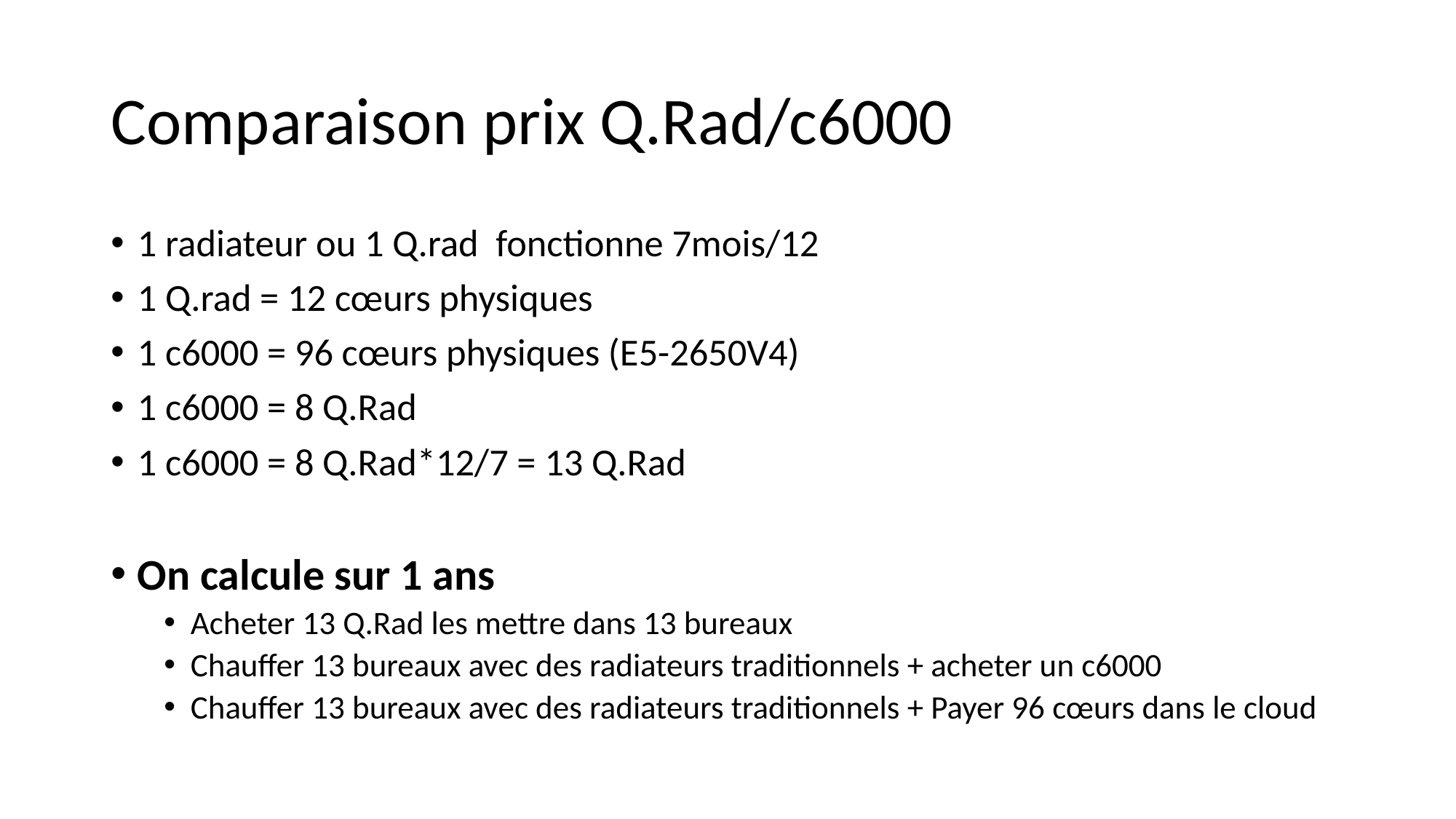

# Comparaison prix Q.Rad/c6000
1 radiateur ou 1 Q.rad  fonctionne 7mois/12
1 Q.rad = 12 cœurs physiques
1 c6000 = 96 cœurs physiques (E5-2650V4)
1 c6000 = 8 Q.Rad
1 c6000 = 8 Q.Rad*12/7 = 13 Q.Rad

On calcule sur 1 ans
Acheter 13 Q.Rad les mettre dans 13 bureaux
Chauffer 13 bureaux avec des radiateurs traditionnels + acheter un c6000
Chauffer 13 bureaux avec des radiateurs traditionnels + Payer 96 cœurs dans le cloud